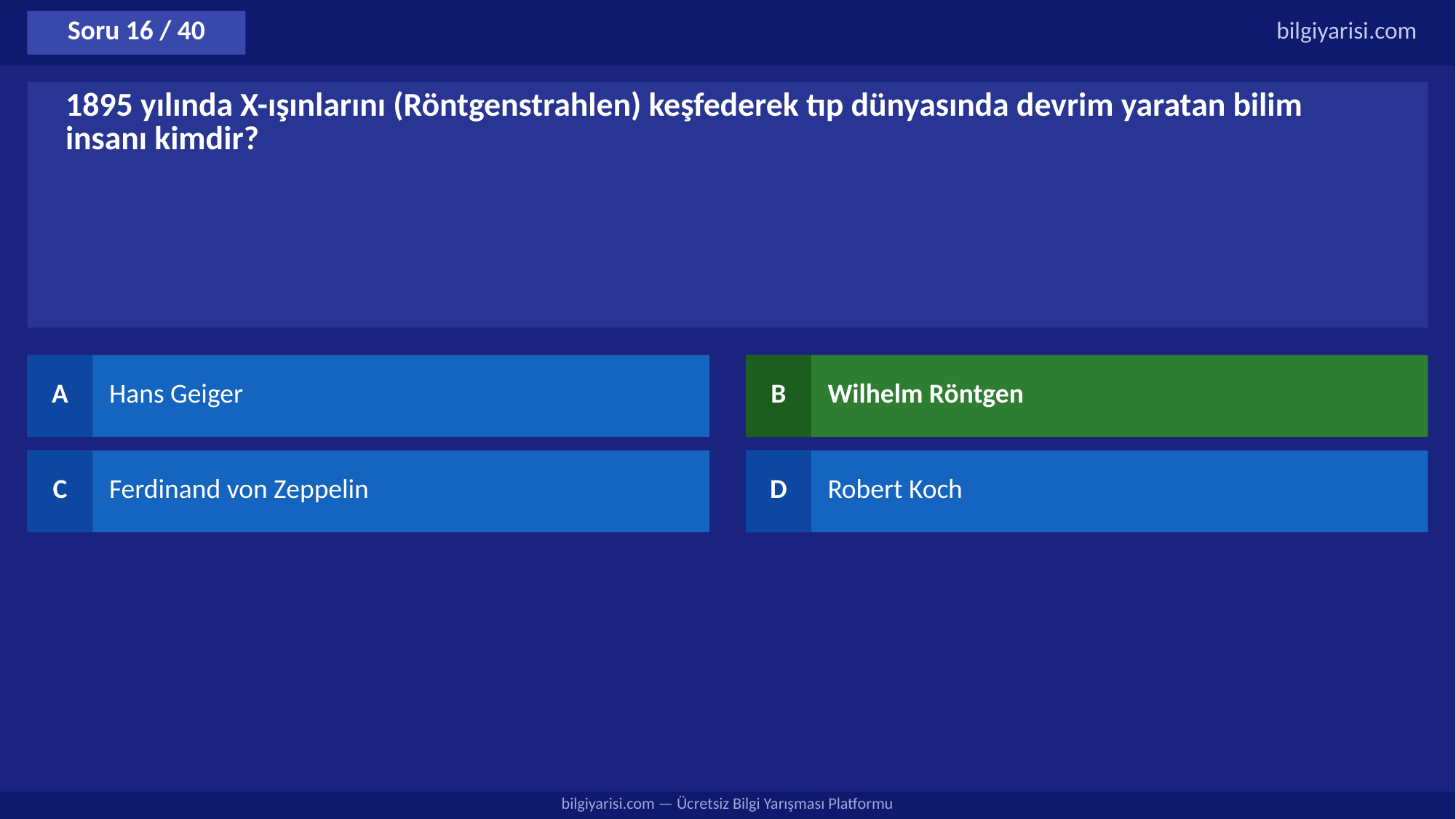

Soru 16 / 40
bilgiyarisi.com

1895 yılında X-ışınlarını (Röntgenstrahlen) keşfederek tıp dünyasında devrim yaratan bilim insanı kimdir?

A
Hans Geiger

B
Wilhelm Röntgen

C
Ferdinand von Zeppelin

D
Robert Koch
bilgiyarisi.com — Ücretsiz Bilgi Yarışması Platformu